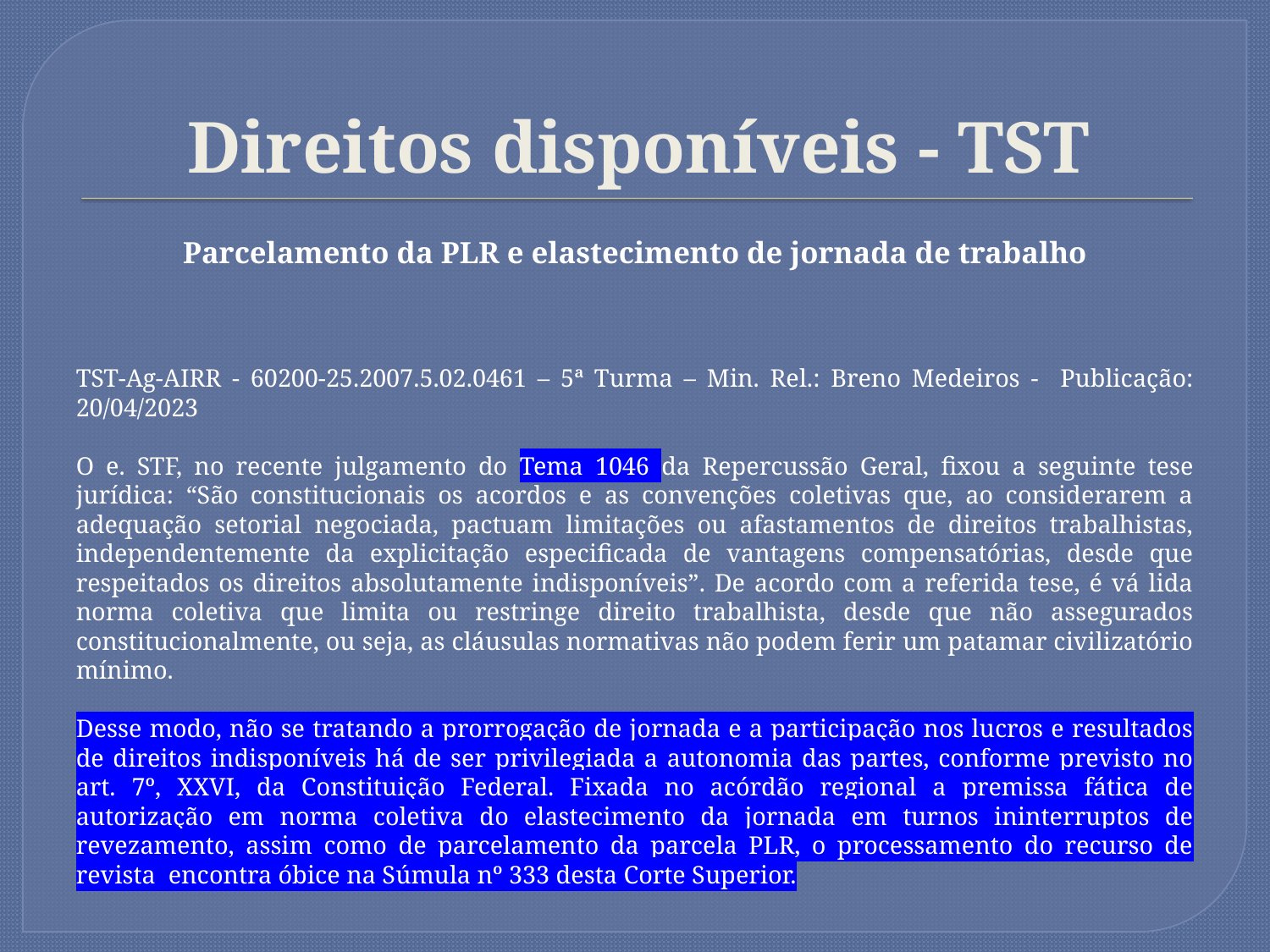

# Direitos disponíveis - TST
Parcelamento da PLR e elastecimento de jornada de trabalho

TST-Ag-AIRR - 60200-25.2007.5.02.0461 – 5ª Turma – Min. Rel.: Breno Medeiros -  Publicação: 20/04/2023

O e. STF, no recente julgamento do Tema 1046 da Repercussão Geral, fixou a seguinte tese jurídica: “São constitucionais os acordos e as convenções coletivas que, ao considerarem a adequação setorial negociada, pactuam limitações ou afastamentos de direitos trabalhistas, independentemente da explicitação especificada de vantagens compensatórias, desde que respeitados os direitos absolutamente indisponíveis”. De acordo com a referida tese, é vá lida norma coletiva que limita ou restringe direito trabalhista, desde que não assegurados constitucionalmente, ou seja, as cláusulas normativas não podem ferir um patamar civilizatório mínimo.

Desse modo, não se tratando a prorrogação de jornada e a participação nos lucros e resultados de direitos indisponíveis há de ser privilegiada a autonomia das partes, conforme previsto no art. 7º, XXVI, da Constituição Federal. Fixada no acórdão regional a premissa fática de autorização em norma coletiva do elastecimento da jornada em turnos ininterruptos de revezamento, assim como de parcelamento da parcela PLR, o processamento do recurso de revista  encontra óbice na Súmula nº 333 desta Corte Superior.